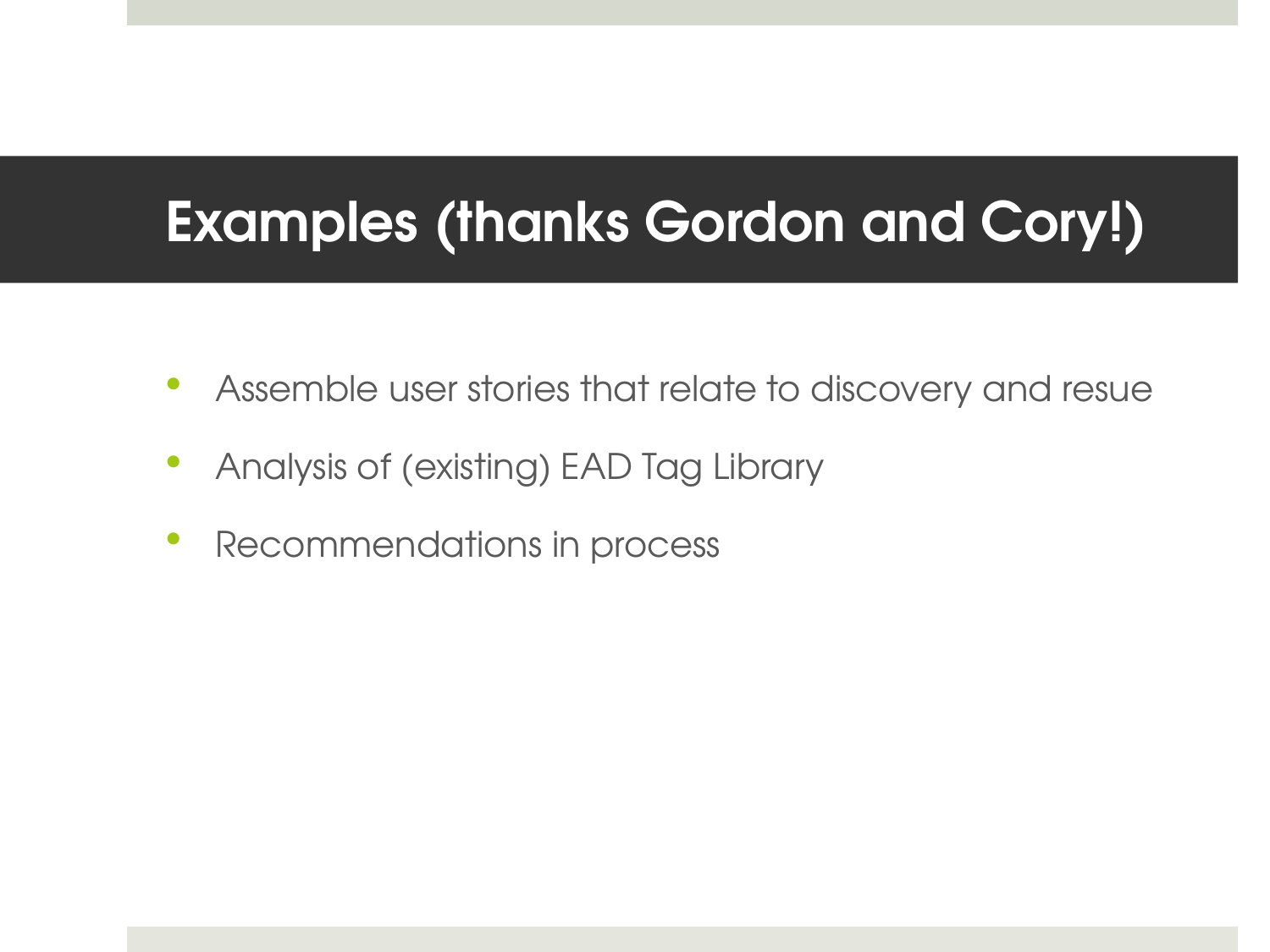

# Examples (thanks Gordon and Cory!)
Assemble user stories that relate to discovery and resue
Analysis of (existing) EAD Tag Library
Recommendations in process